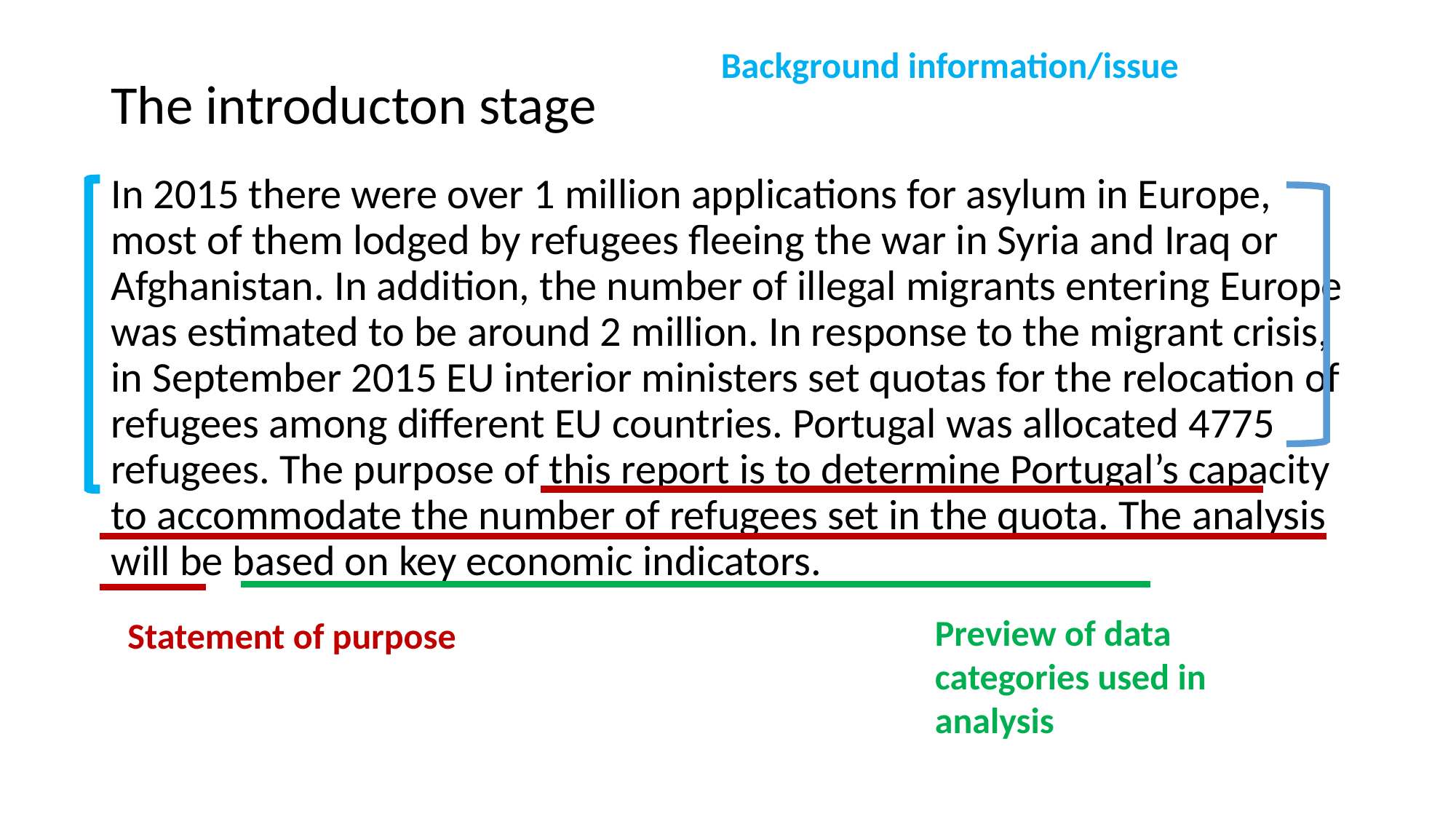

Background information/issue
The introducton stage
In 2015 there were over 1 million applications for asylum in Europe, most of them lodged by refugees fleeing the war in Syria and Iraq or Afghanistan. In addition, the number of illegal migrants entering Europe was estimated to be around 2 million. In response to the migrant crisis, in September 2015 EU interior ministers set quotas for the relocation of refugees among different EU countries. Portugal was allocated 4775 refugees. The purpose of this report is to determine Portugal’s capacity to accommodate the number of refugees set in the quota. The analysis will be based on key economic indicators.

Preview of data categories used in analysis
Statement of purpose